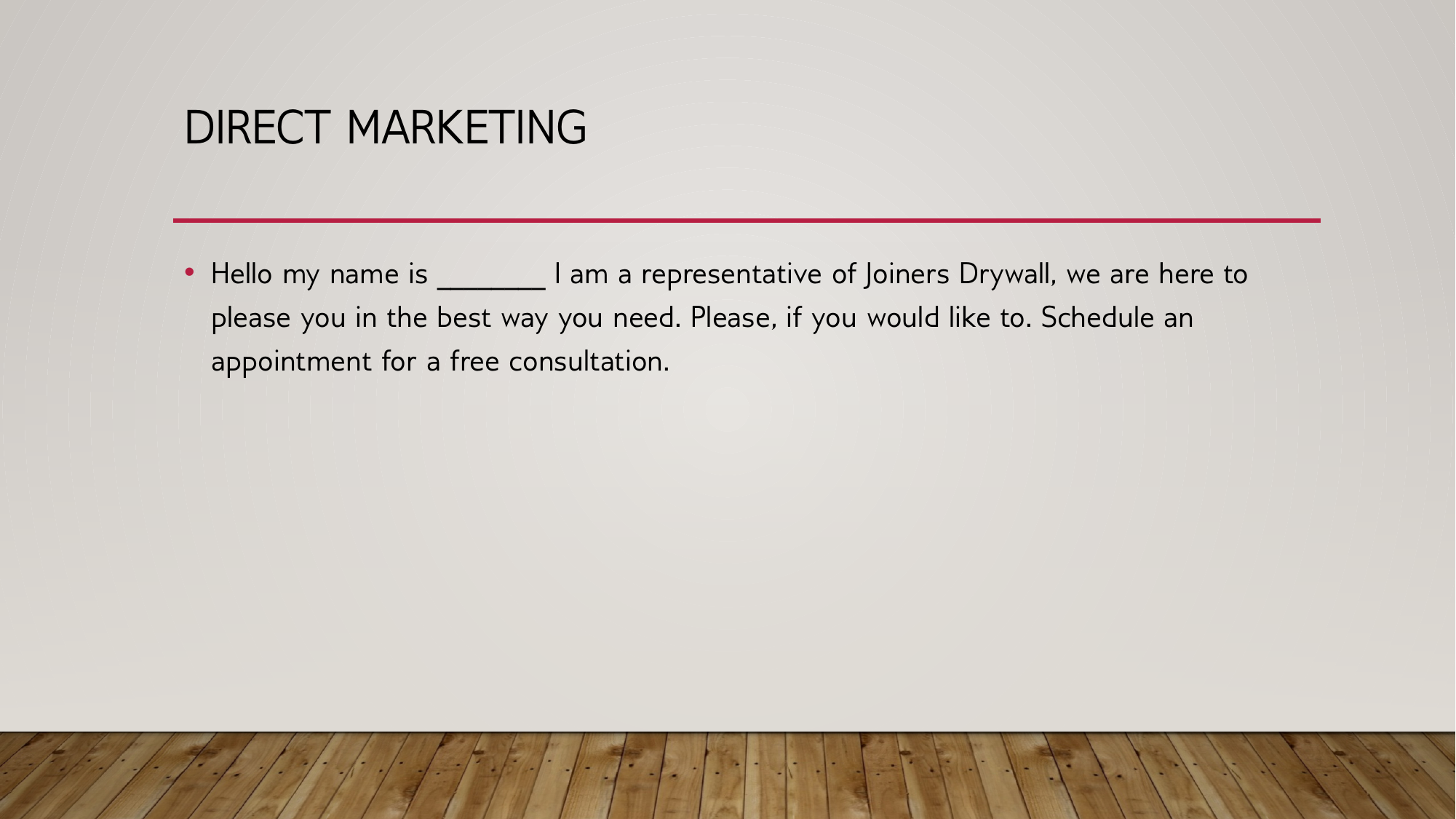

# Direct marketing
Hello my name is ________ I am a representative of Joiners Drywall, we are here to please you in the best way you need. Please, if you would like to. Schedule an appointment for a free consultation.